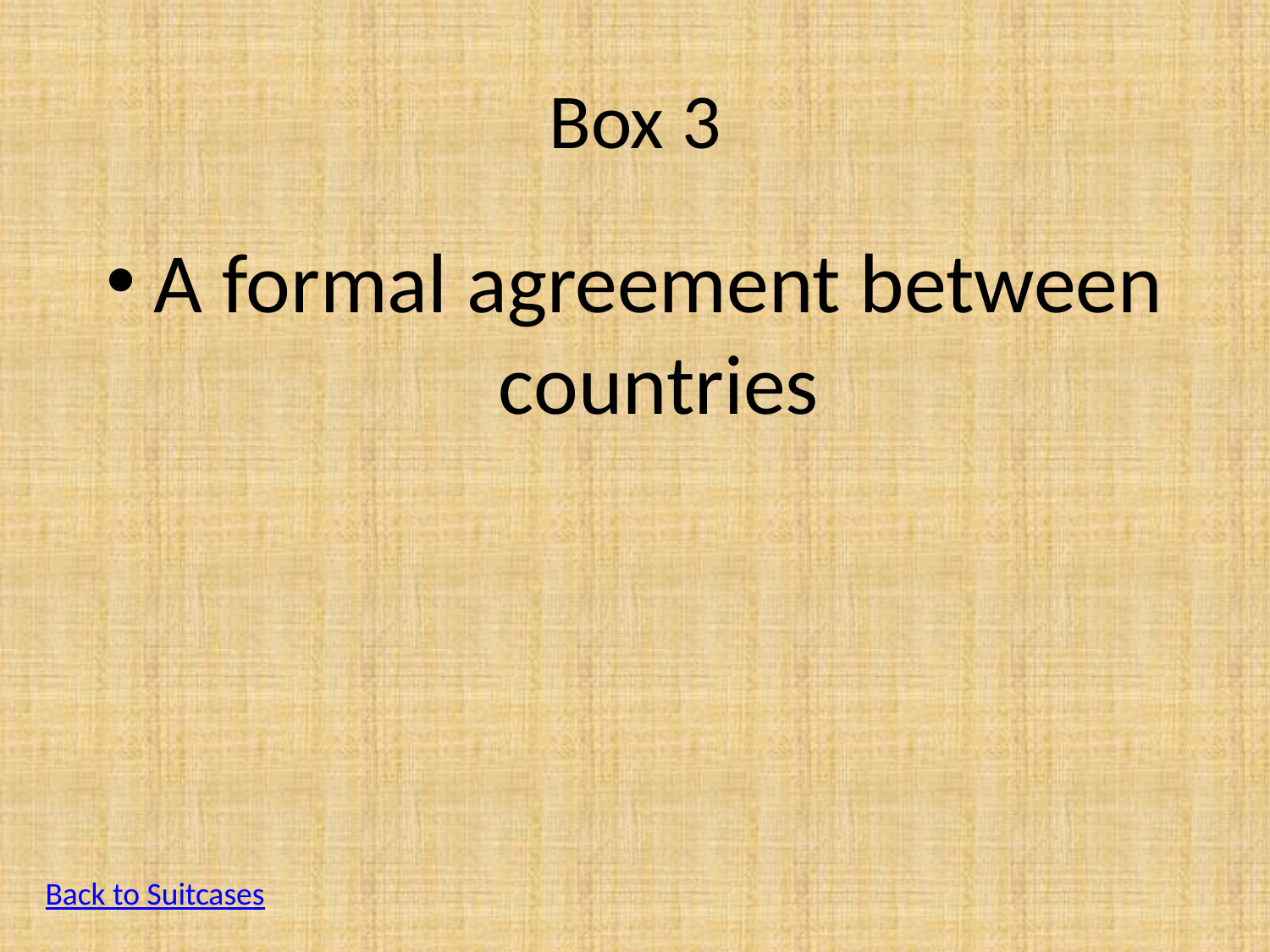

# Box 3
A formal agreement between countries
Back to Suitcases